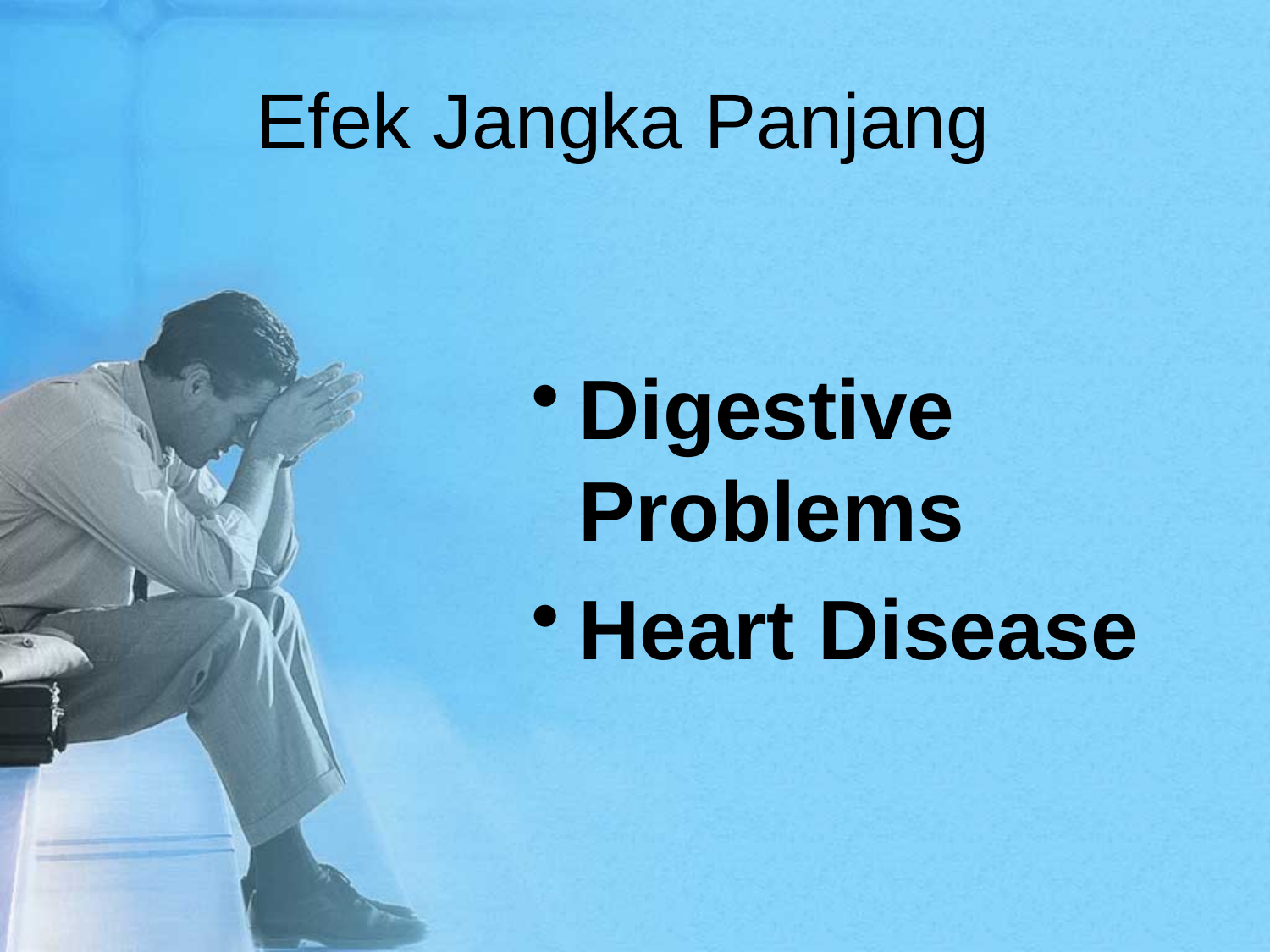

# Efek Jangka Panjang
Digestive Problems
Heart Disease